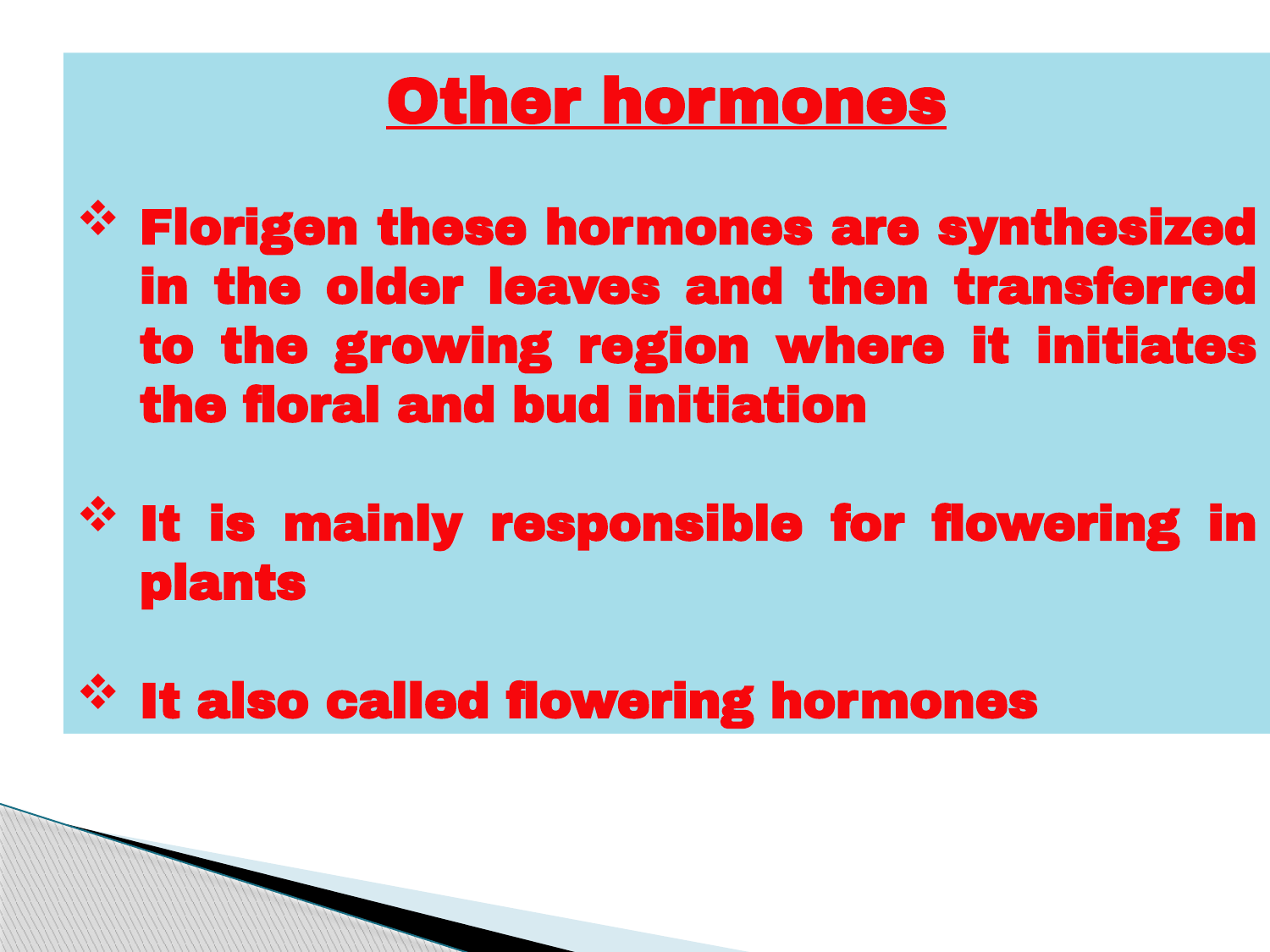

Other hormones

Florigen these hormones are synthesized in the older leaves and then transferred to the growing region where it initiates the floral and bud initiation

It is mainly responsible for flowering in plants

It also called flowering hormones